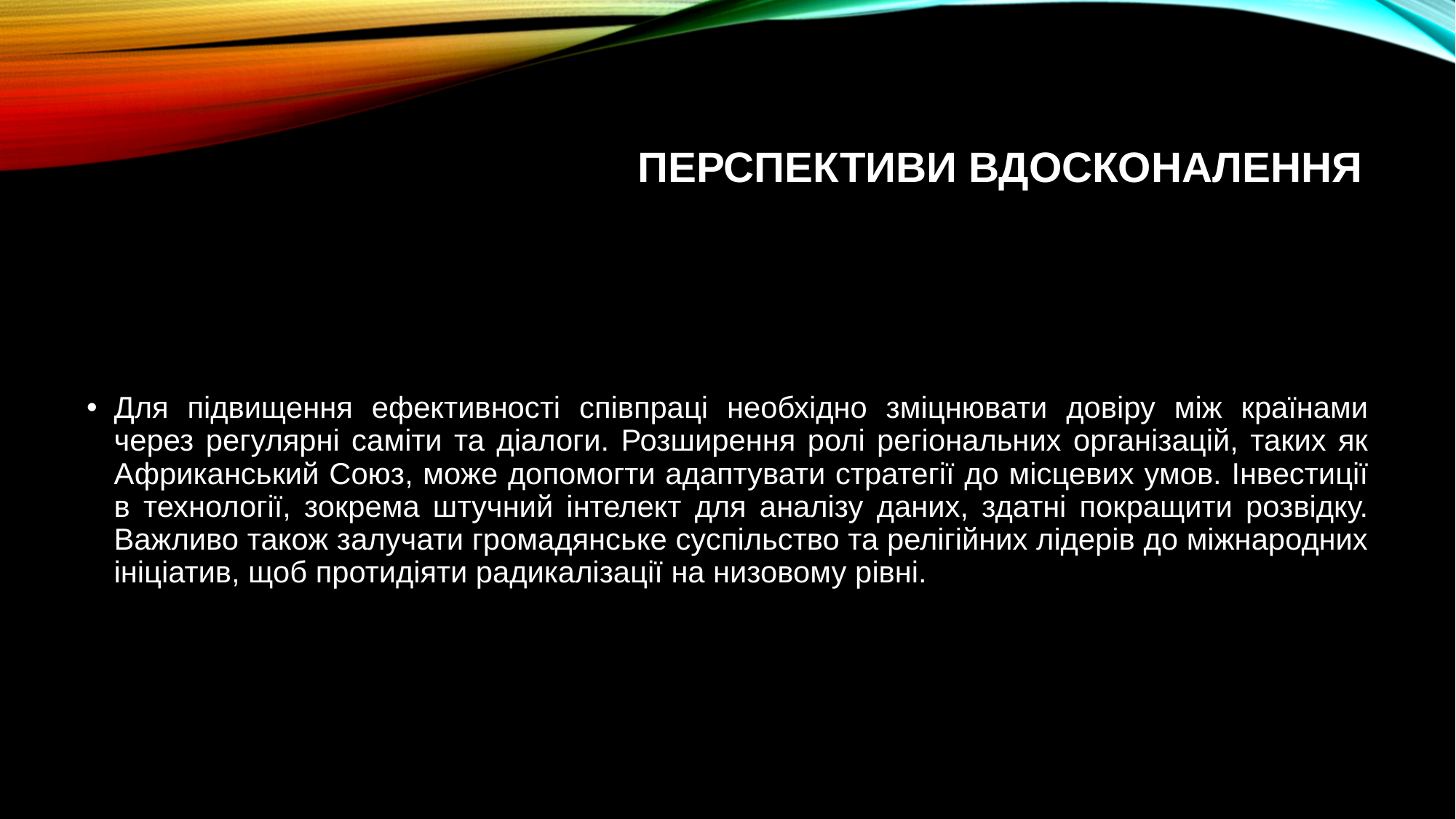

# Перспективи вдосконалення
Для підвищення ефективності співпраці необхідно зміцнювати довіру між країнами через регулярні саміти та діалоги. Розширення ролі регіональних організацій, таких як Африканський Союз, може допомогти адаптувати стратегії до місцевих умов. Інвестиції в технології, зокрема штучний інтелект для аналізу даних, здатні покращити розвідку. Важливо також залучати громадянське суспільство та релігійних лідерів до міжнародних ініціатив, щоб протидіяти радикалізації на низовому рівні.